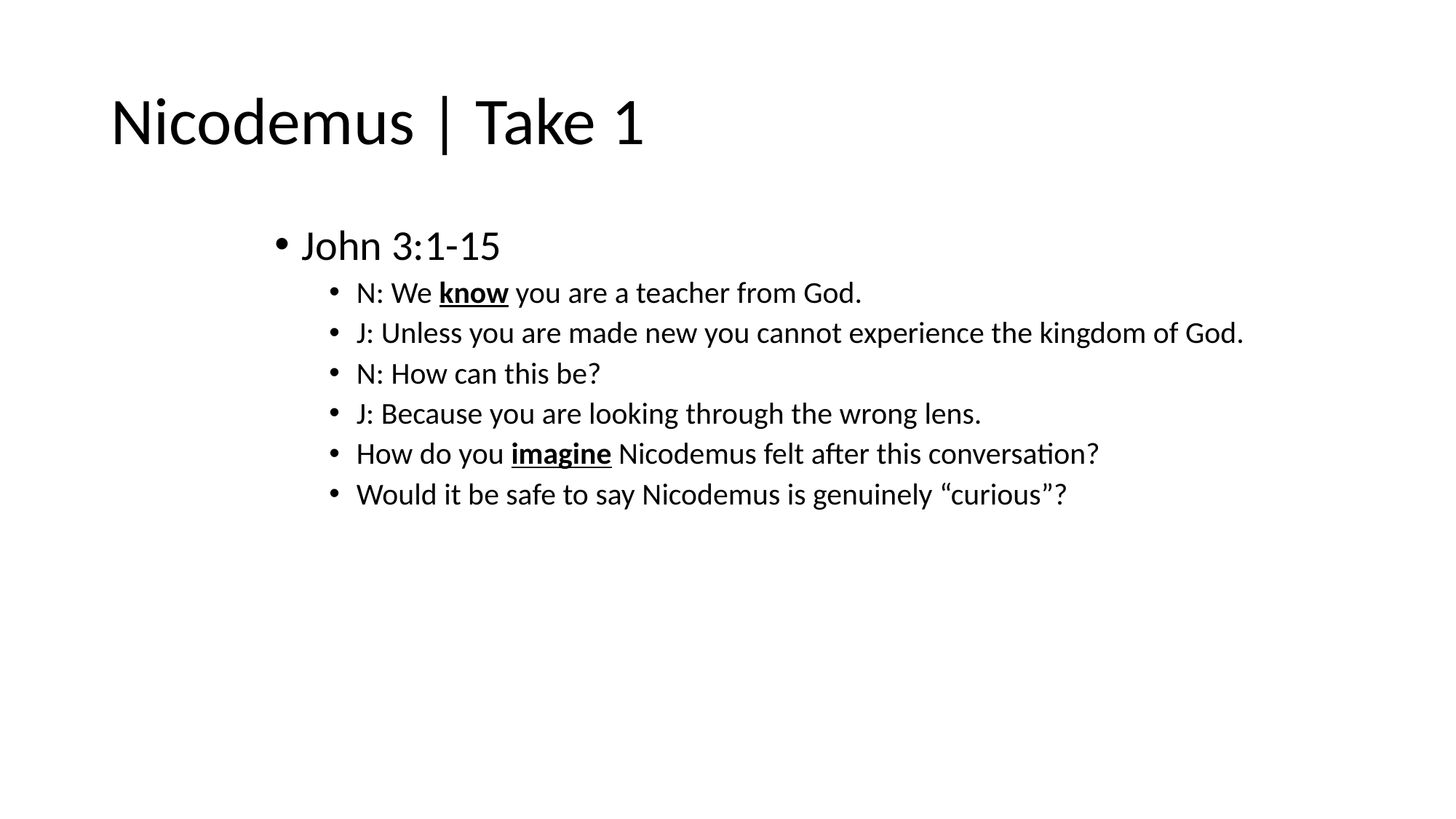

# Nicodemus | Take 1
John 3:1-15
N: We know you are a teacher from God.
J: Unless you are made new you cannot experience the kingdom of God.
N: How can this be?
J: Because you are looking through the wrong lens.
How do you imagine Nicodemus felt after this conversation?
Would it be safe to say Nicodemus is genuinely “curious”?